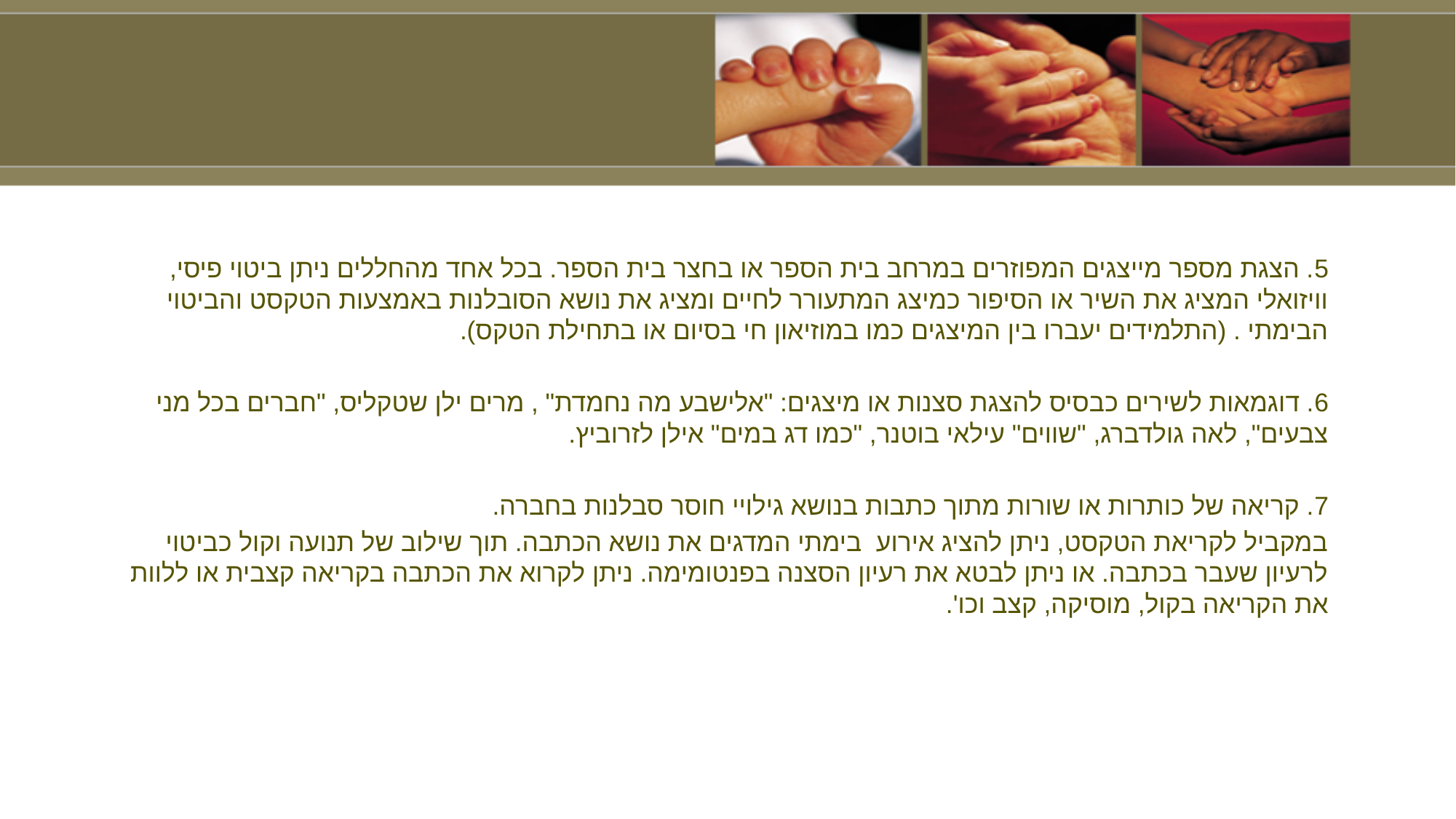

5. הצגת מספר מייצגים המפוזרים במרחב בית הספר או בחצר בית הספר. בכל אחד מהחללים ניתן ביטוי פיסי, וויזואלי המציג את השיר או הסיפור כמיצג המתעורר לחיים ומציג את נושא הסובלנות באמצעות הטקסט והביטוי הבימתי . (התלמידים יעברו בין המיצגים כמו במוזיאון חי בסיום או בתחילת הטקס).

6. דוגמאות לשירים כבסיס להצגת סצנות או מיצגים: "אלישבע מה נחמדת" , מרים ילן שטקליס, "חברים בכל מני צבעים", לאה גולדברג, "שווים" עילאי בוטנר, "כמו דג במים" אילן לזרוביץ.

7. קריאה של כותרות או שורות מתוך כתבות בנושא גילויי חוסר סבלנות בחברה.
במקביל לקריאת הטקסט, ניתן להציג אירוע  בימתי המדגים את נושא הכתבה. תוך שילוב של תנועה וקול כביטוי לרעיון שעבר בכתבה. או ניתן לבטא את רעיון הסצנה בפנטומימה. ניתן לקרוא את הכתבה בקריאה קצבית או ללוות את הקריאה בקול, מוסיקה, קצב וכו'.